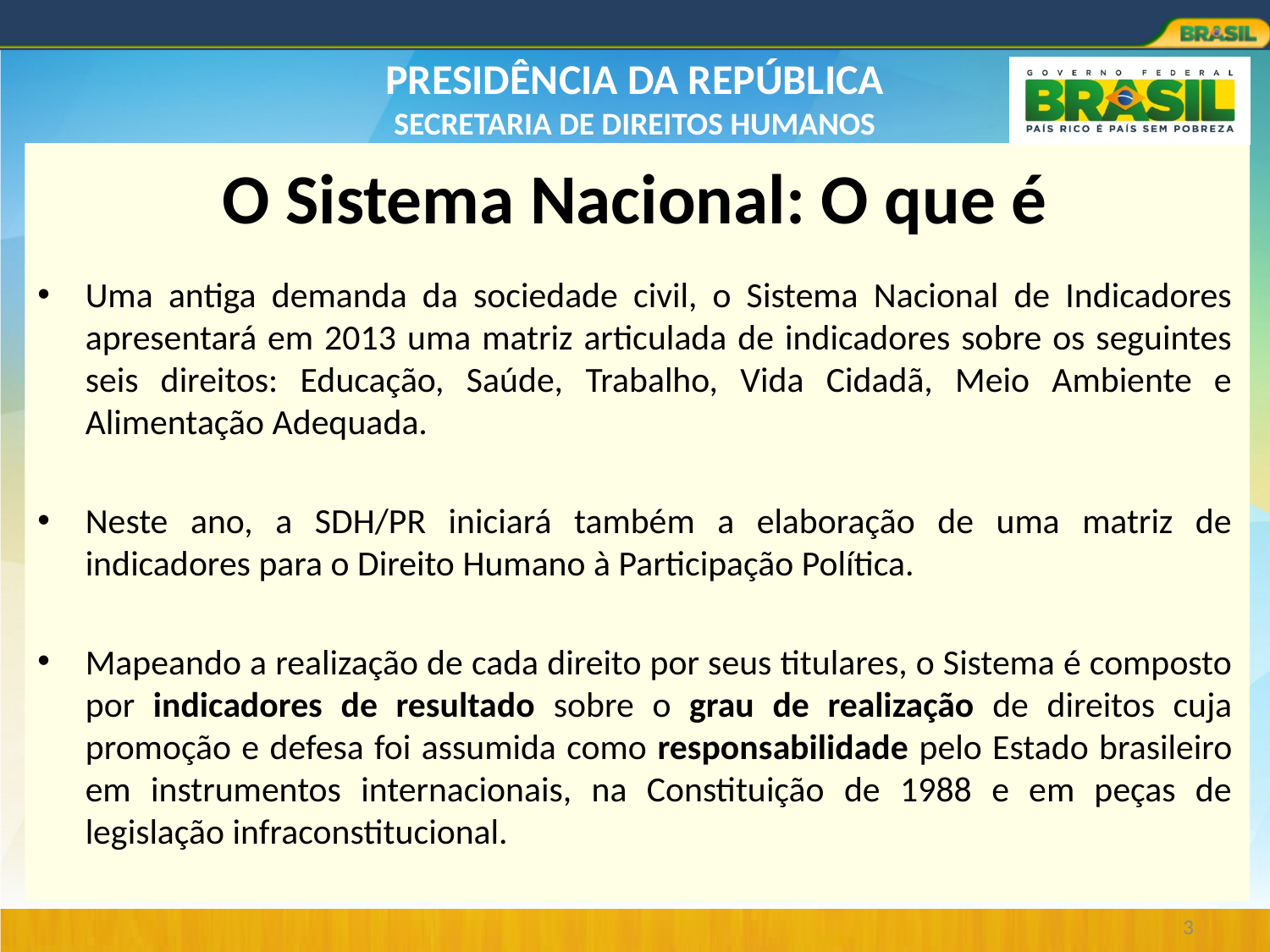

# O Sistema Nacional: O que é
Uma antiga demanda da sociedade civil, o Sistema Nacional de Indicadores apresentará em 2013 uma matriz articulada de indicadores sobre os seguintes seis direitos: Educação, Saúde, Trabalho, Vida Cidadã, Meio Ambiente e Alimentação Adequada.

Neste ano, a SDH/PR iniciará também a elaboração de uma matriz de indicadores para o Direito Humano à Participação Política.

Mapeando a realização de cada direito por seus titulares, o Sistema é composto por indicadores de resultado sobre o grau de realização de direitos cuja promoção e defesa foi assumida como responsabilidade pelo Estado brasileiro em instrumentos internacionais, na Constituição de 1988 e em peças de legislação infraconstitucional.
3